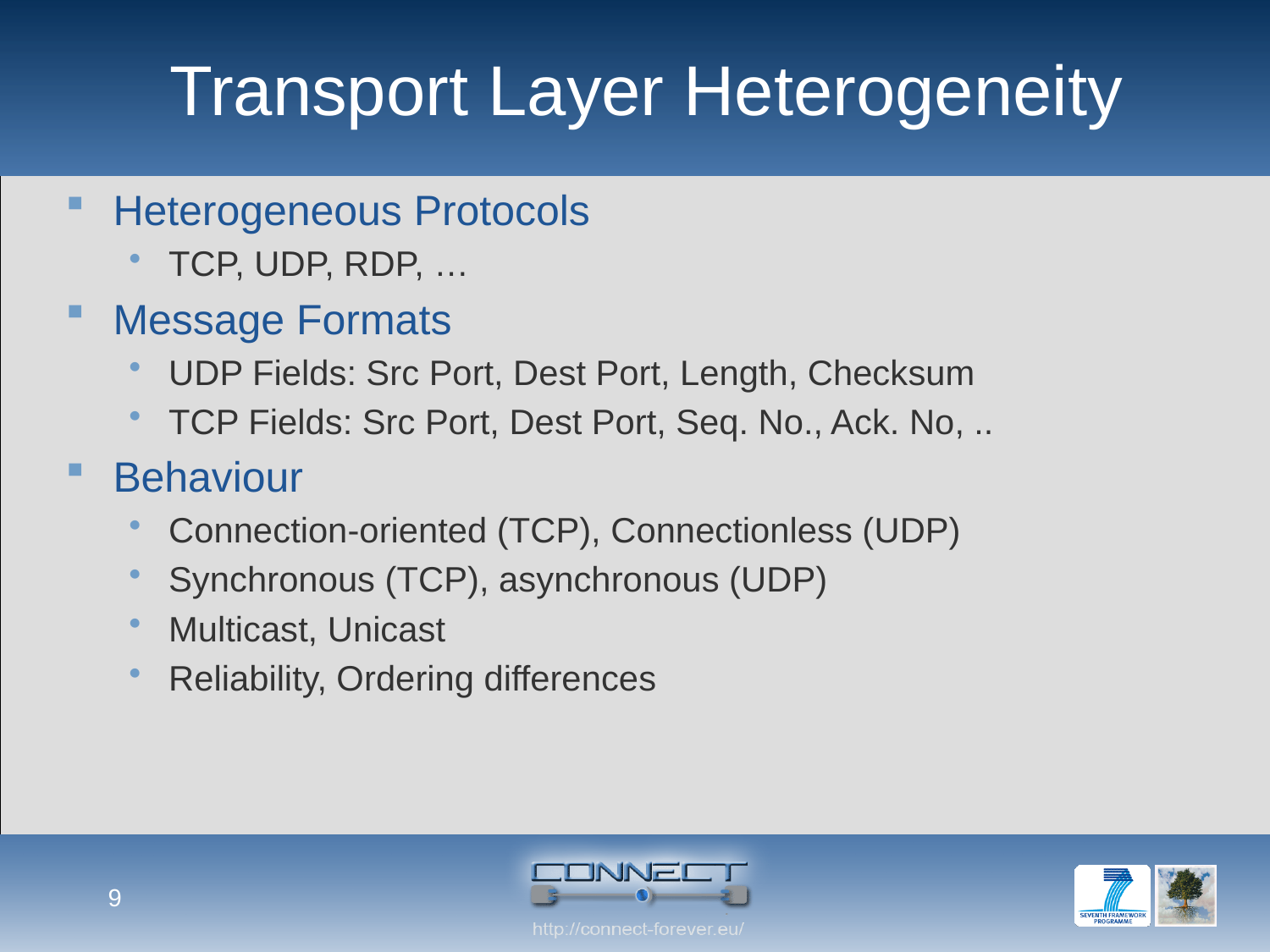

# Transport Layer Heterogeneity
Heterogeneous Protocols
TCP, UDP, RDP, …
Message Formats
UDP Fields: Src Port, Dest Port, Length, Checksum
TCP Fields: Src Port, Dest Port, Seq. No., Ack. No, ..
Behaviour
Connection-oriented (TCP), Connectionless (UDP)
Synchronous (TCP), asynchronous (UDP)
Multicast, Unicast
Reliability, Ordering differences
9